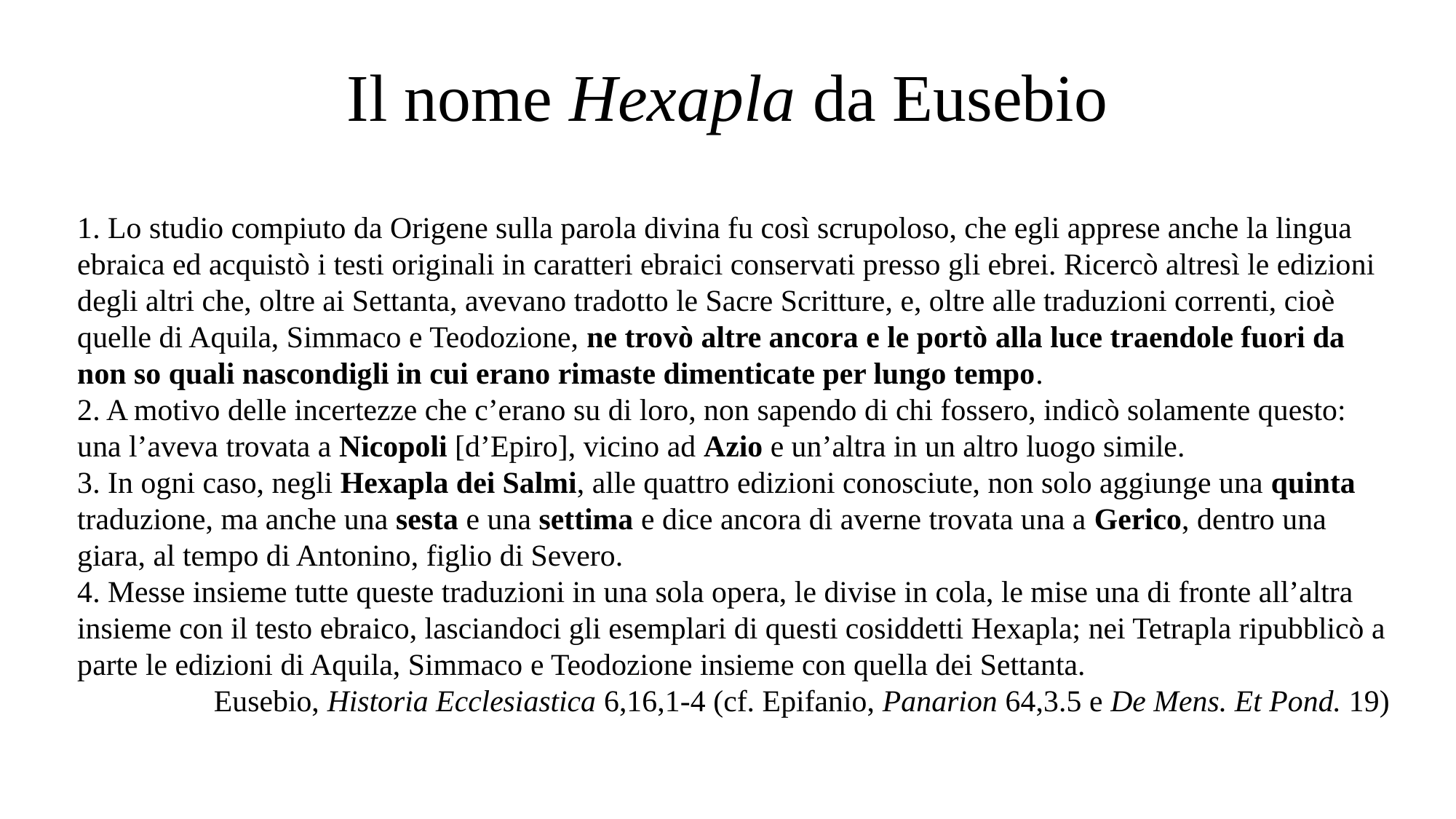

# Il nome Hexapla da Eusebio
1. Lo studio compiuto da Origene sulla parola divina fu così scrupoloso, che egli apprese anche la lingua ebraica ed acquistò i testi originali in caratteri ebraici conservati presso gli ebrei. Ricercò altresì le edizioni degli altri che, oltre ai Settanta, avevano tradotto le Sacre Scritture, e, oltre alle traduzioni correnti, cioè quelle di Aquila, Simmaco e Teodozione, ne trovò altre ancora e le portò alla luce traendole fuori da non so quali nascondigli in cui erano rimaste dimenticate per lungo tempo.
2. A motivo delle incertezze che c’erano su di loro, non sapendo di chi fossero, indicò solamente questo: una l’aveva trovata a Nicopoli [d’Epiro], vicino ad Azio e un’altra in un altro luogo simile.
3. In ogni caso, negli Hexapla dei Salmi, alle quattro edizioni conosciute, non solo aggiunge una quinta traduzione, ma anche una sesta e una settima e dice ancora di averne trovata una a Gerico, dentro una giara, al tempo di Antonino, figlio di Severo.
4. Messe insieme tutte queste traduzioni in una sola opera, le divise in cola, le mise una di fronte all’altra insieme con il testo ebraico, lasciandoci gli esemplari di questi cosiddetti Hexapla; nei Tetrapla ripubblicò a parte le edizioni di Aquila, Simmaco e Teodozione insieme con quella dei Settanta.
Eusebio, Historia Ecclesiastica 6,16,1-4 (cf. Epifanio, Panarion 64,3.5 e De Mens. Et Pond. 19)